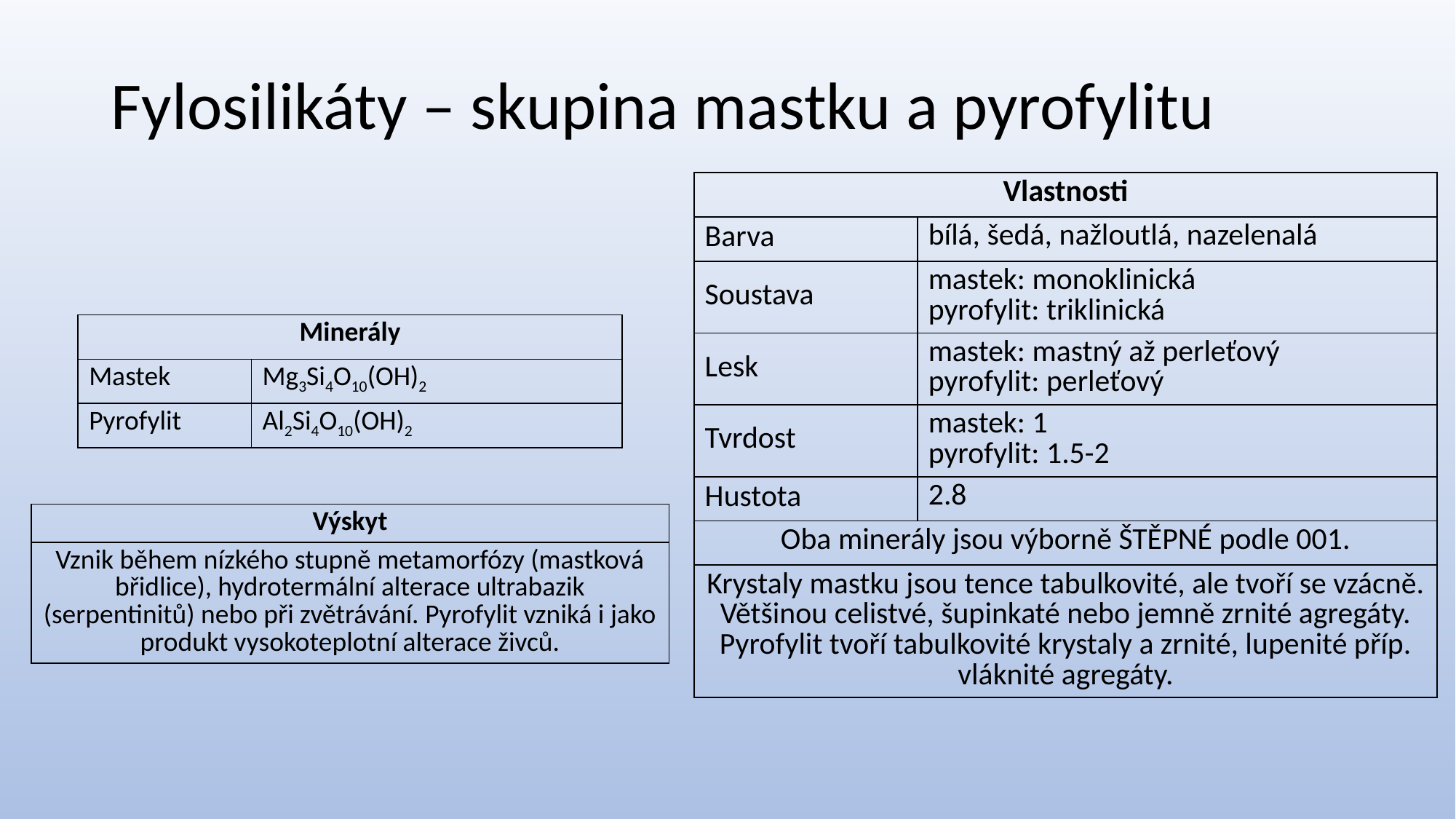

# Fylosilikáty – skupina mastku a pyrofylitu
| Vlastnosti |  |
| --- | --- |
| Barva | bílá, šedá, nažloutlá, nazelenalá |
| Soustava | mastek: monoklinická pyrofylit: triklinická |
| Lesk | mastek: mastný až perleťový pyrofylit: perleťový |
| Tvrdost | mastek: 1 pyrofylit: 1.5-2 |
| Hustota | 2.8 |
| Oba minerály jsou výborně ŠTĚPNÉ podle 001. |  |
| Krystaly mastku jsou tence tabulkovité, ale tvoří se vzácně. Většinou celistvé, šupinkaté nebo jemně zrnité agregáty. Pyrofylit tvoří tabulkovité krystaly a zrnité, lupenité příp. vláknité agregáty. |  |
| Minerály |  |
| --- | --- |
| Mastek | Mg3Si4O10(OH)2 |
| Pyrofylit | Al2Si4O10(OH)2 |
| Výskyt |
| --- |
| Vznik během nízkého stupně metamorfózy (mastková břidlice), hydrotermální alterace ultrabazik (serpentinitů) nebo při zvětrávání. Pyrofylit vzniká i jako produkt vysokoteplotní alterace živců. |